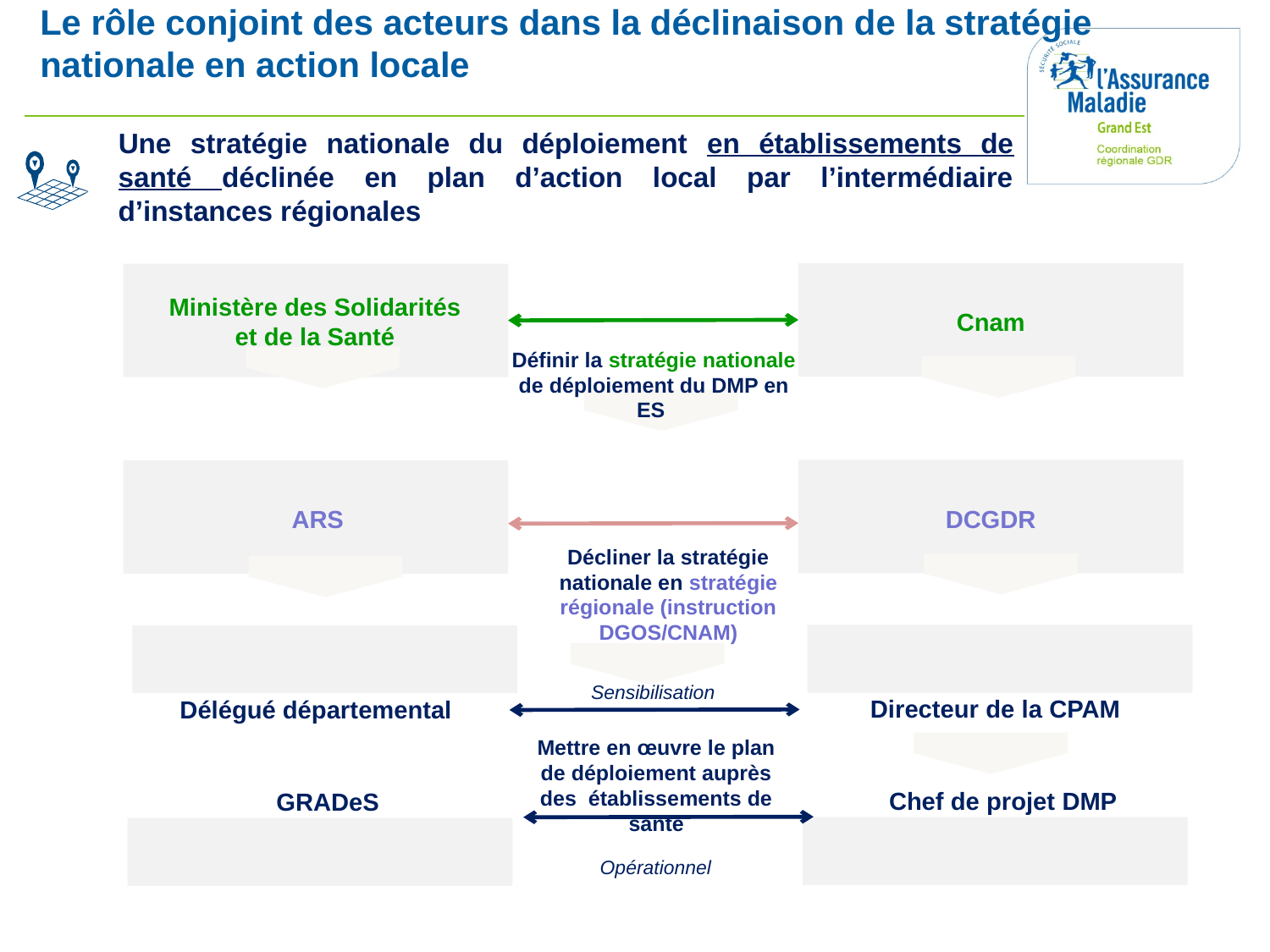

Le rôle conjoint des acteurs dans la déclinaison de la stratégie nationale en action locale
Une stratégie nationale du déploiement en établissements de santé déclinée en plan d’action local par l’intermédiaire d’instances régionales

Ministère des Solidarités et de la Santé
Cnam

Définir la stratégie nationale de déploiement du DMP en ES

ARS
DCGDR
Décliner la stratégie nationale en stratégie régionale (instruction DGOS/CNAM)

Sensibilisation

Directeur de la CPAM
Délégué départemental
Mettre en œuvre le plan de déploiement auprès des  établissements de santé
Chef de projet DMP
GRADeS

Opérationnel